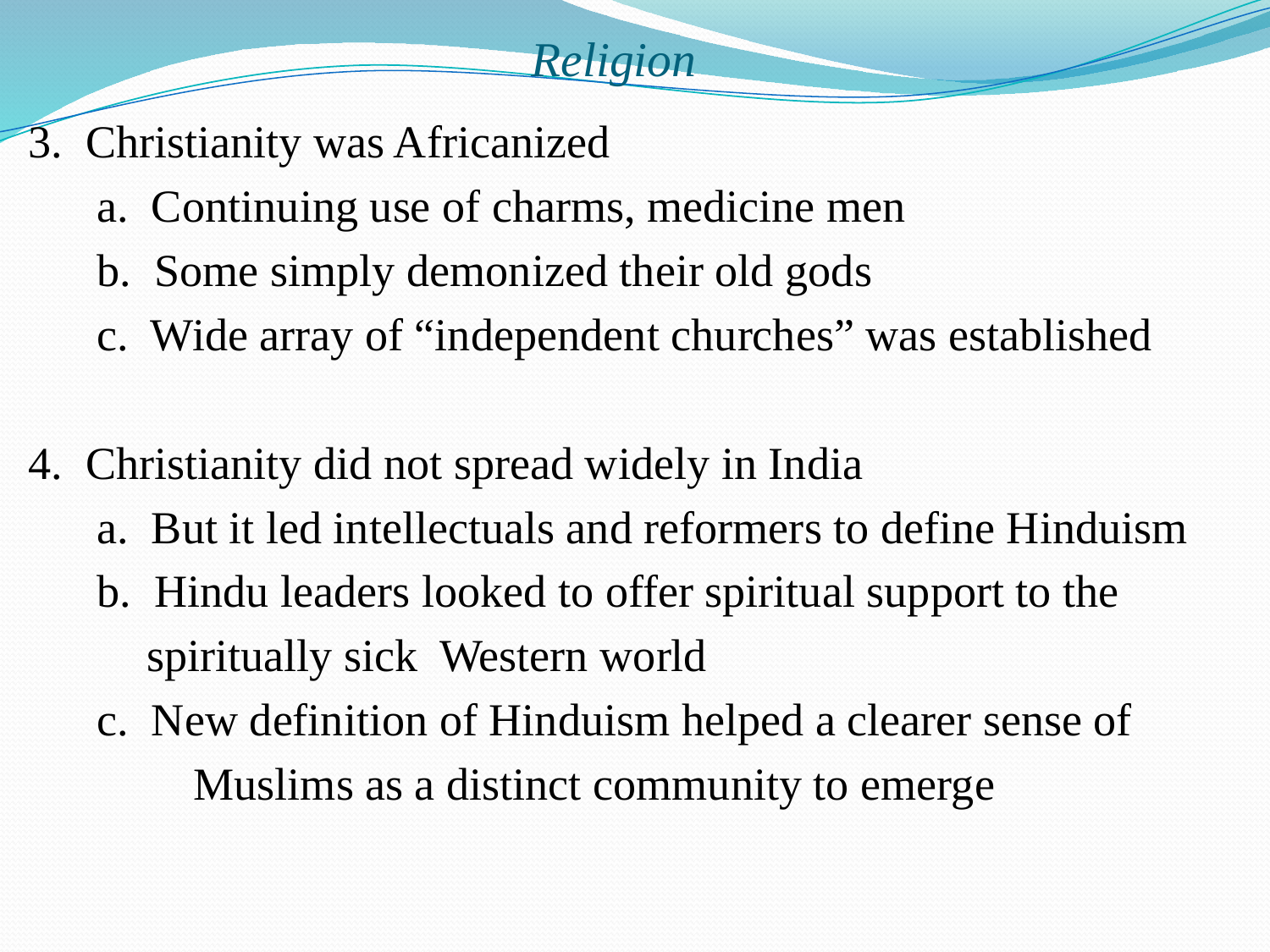

# Religion
3.  Christianity was Africanized
      a.  Continuing use of charms, medicine men
      b.  Some simply demonized their old gods
      c.  Wide array of “independent churches” was established

4.  Christianity did not spread widely in India
      a.  But it led intellectuals and reformers to define Hinduism
      b.  Hindu leaders looked to offer spiritual support to the
	       spiritually sick  Western world
      c.  New definition of Hinduism helped a clearer sense of
		Muslims as a distinct community to emerge